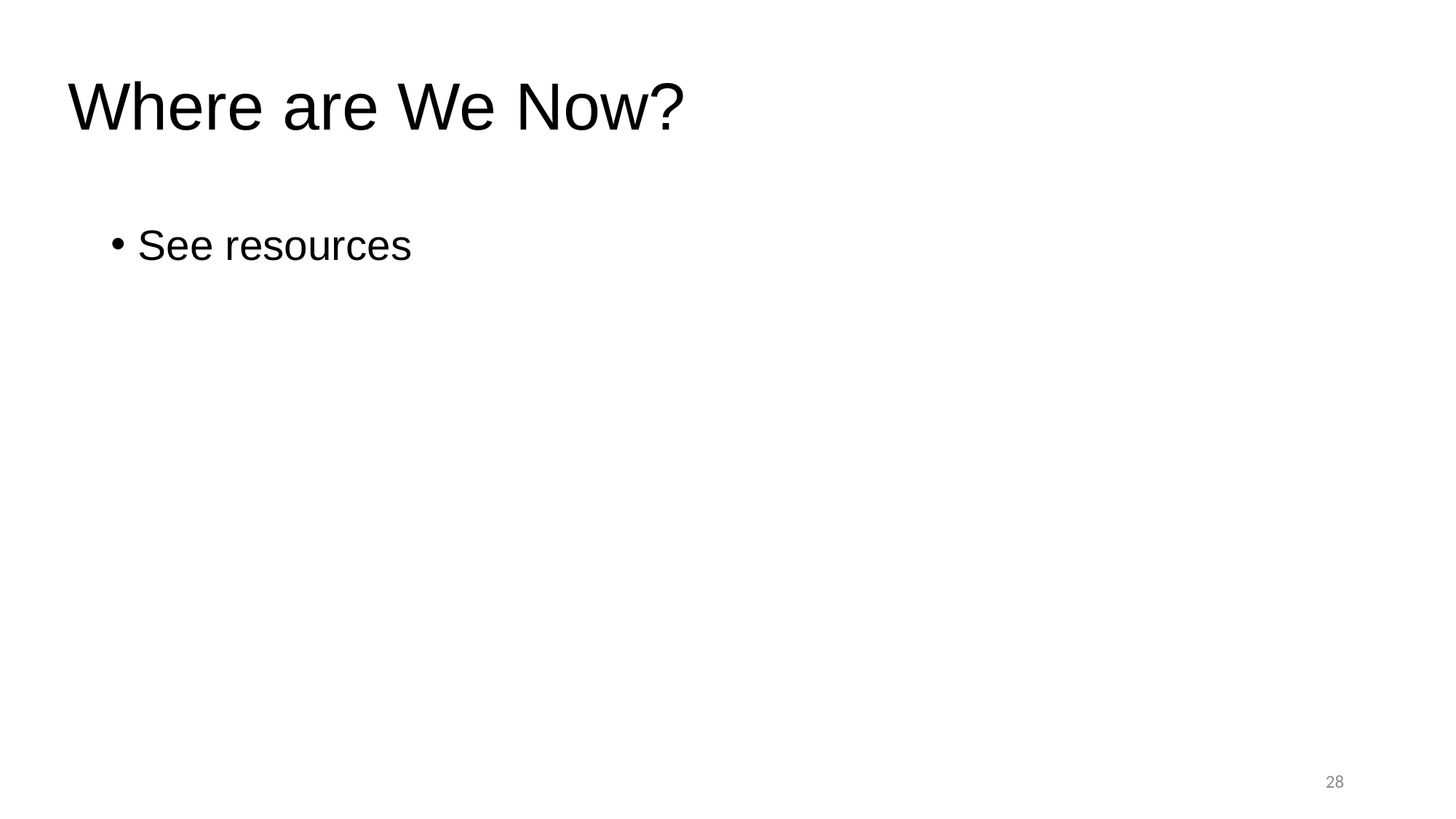

# Where are We Now?
See resources
28